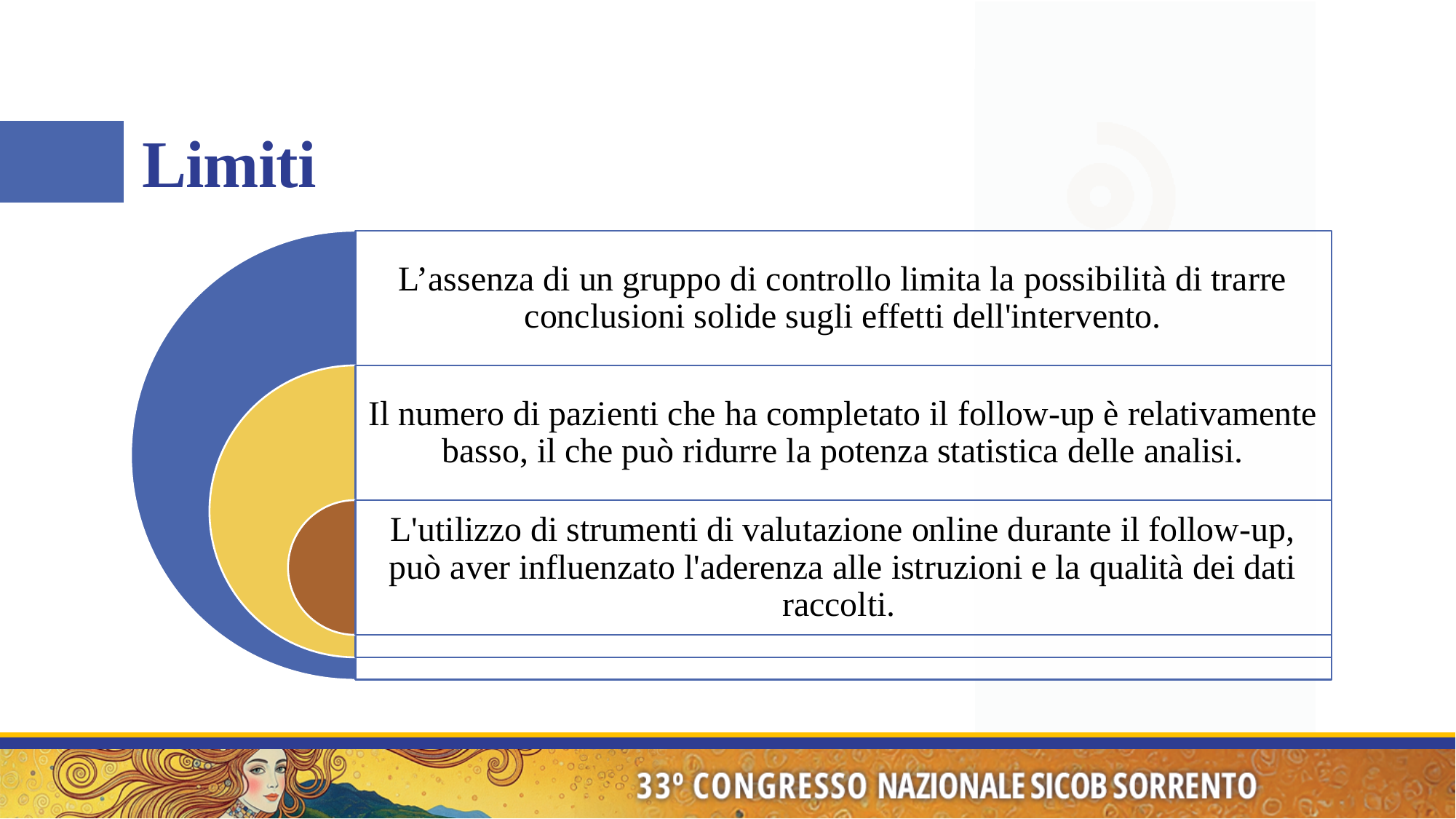

# Limiti
L’assenza di un gruppo di controllo limita la possibilità di trarre conclusioni solide sugli effetti dell'intervento.
Il numero di pazienti che ha completato il follow-up è relativamente basso, il che può ridurre la potenza statistica delle analisi.
L'utilizzo di strumenti di valutazione online durante il follow-up, può aver influenzato l'aderenza alle istruzioni e la qualità dei dati raccolti.